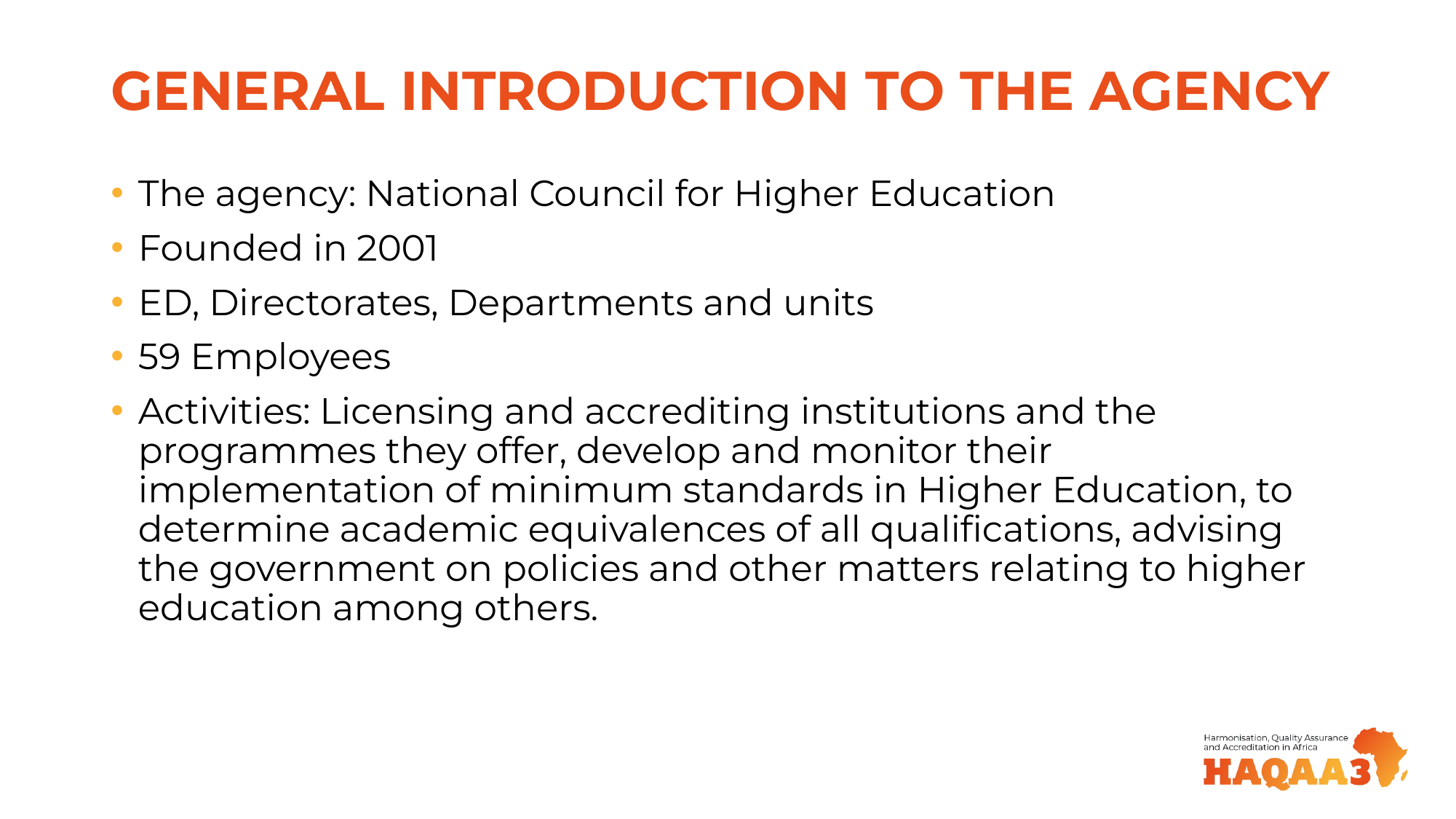

# GENERAL INTRODUCTION TO THE AGENCY
The agency: National Council for Higher Education
Founded in 2001
ED, Directorates, Departments and units
59 Employees
Activities: Licensing and accrediting institutions and the programmes they offer, develop and monitor their implementation of minimum standards in Higher Education, to determine academic equivalences of all qualifications, advising the government on policies and other matters relating to higher education among others.